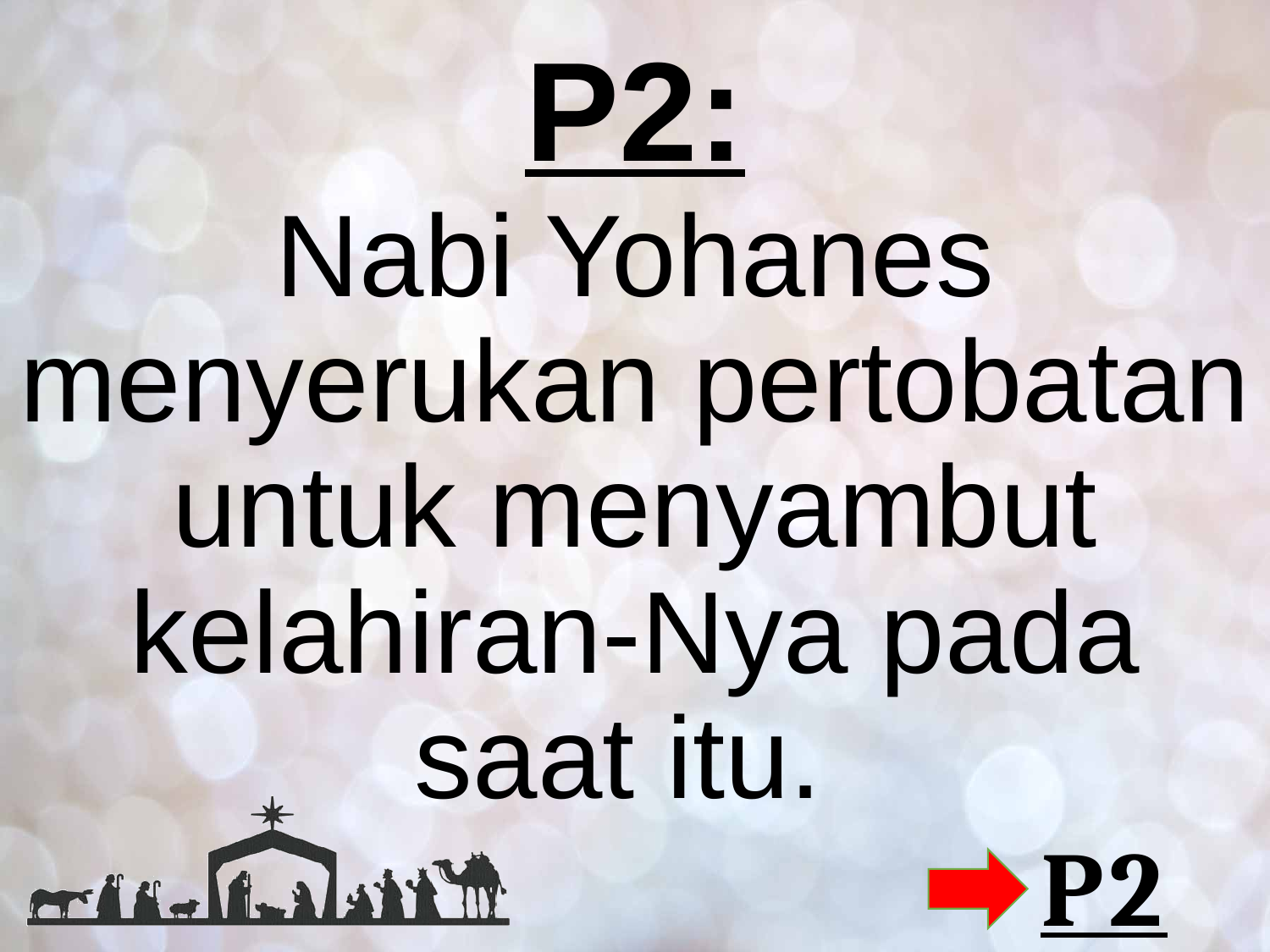

# P2:
Nabi Yohanes menyerukan pertobatan untuk menyambut kelahiran-Nya pada saat itu.
P2